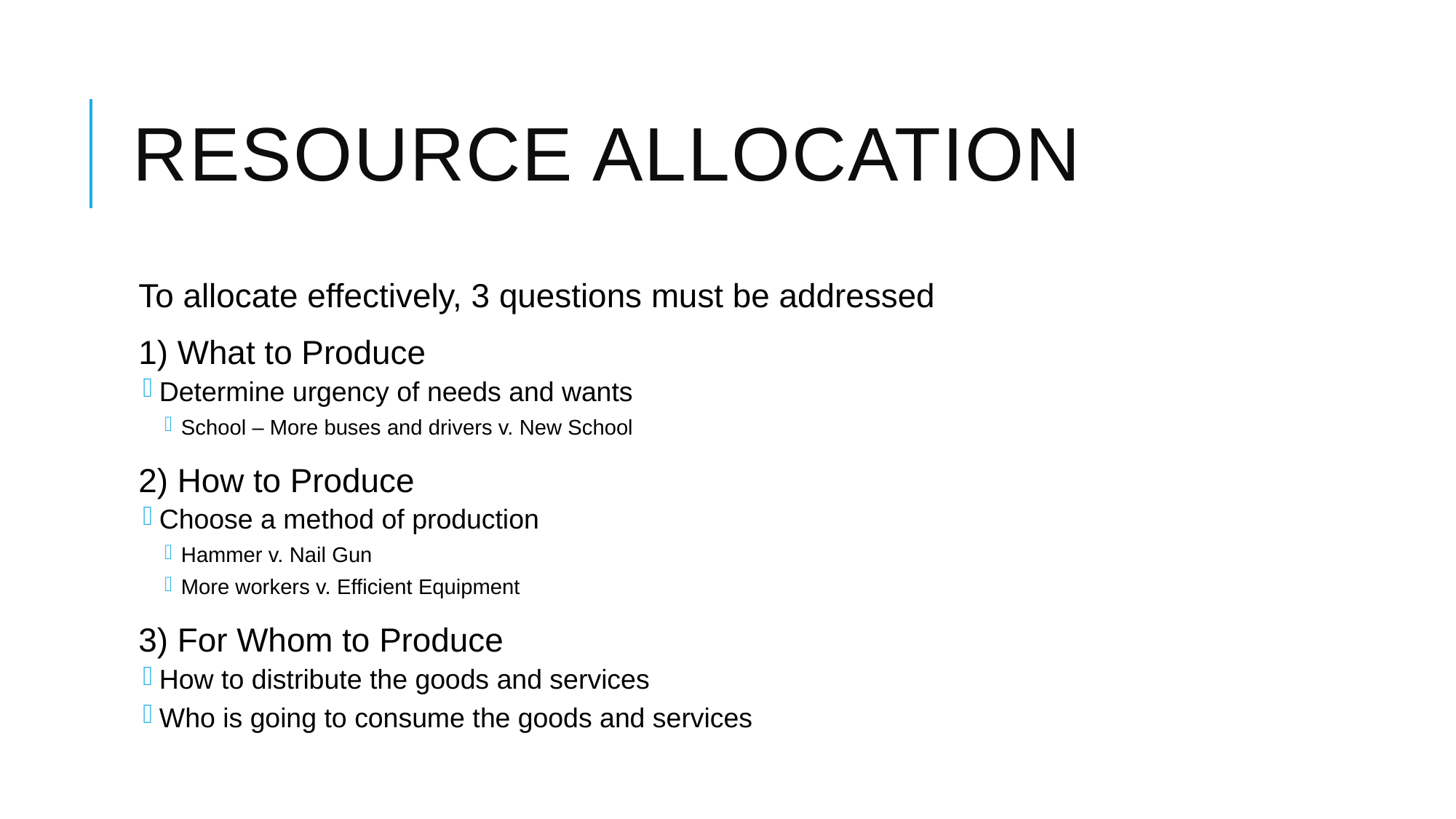

# Resource Allocation
To allocate effectively, 3 questions must be addressed
1) What to Produce
Determine urgency of needs and wants
School – More buses and drivers v. New School
2) How to Produce
Choose a method of production
Hammer v. Nail Gun
More workers v. Efficient Equipment
3) For Whom to Produce
How to distribute the goods and services
Who is going to consume the goods and services